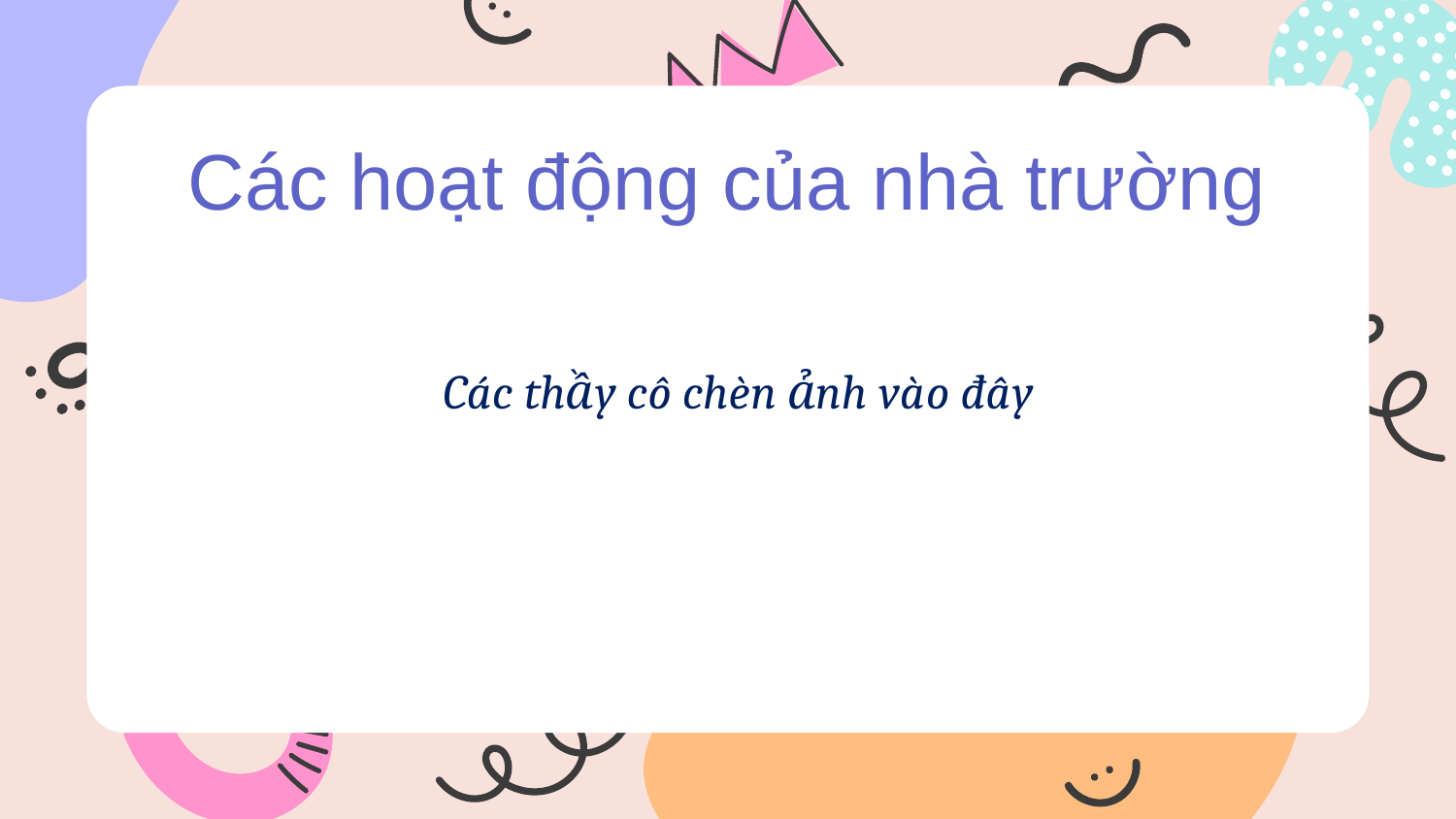

Các hoạt động của nhà trường
Các thầy cô chèn ảnh vào đây